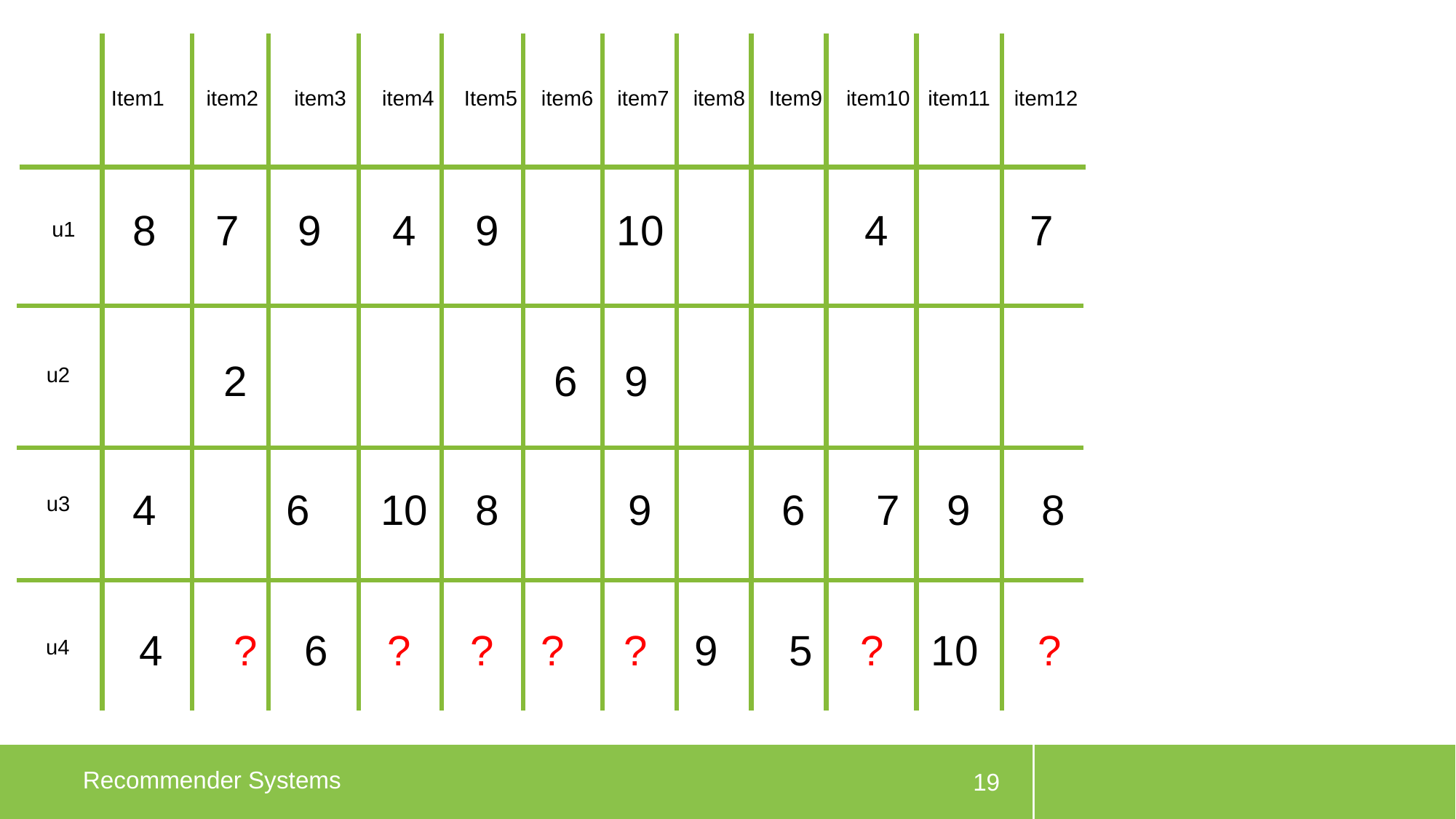

Item1       item2      item3      item4     Item5    item6    item7    item8    Item9    item10   item11    item12

8     7     9      4     9          10                 4            7
u1
        2                          6    9
u2
4           6      10    8           9           6      7    9      8
u3
4      ?    6     ?     ?    ?     ?    9      5    ?    10     ?
u4
Recommender Systems
19